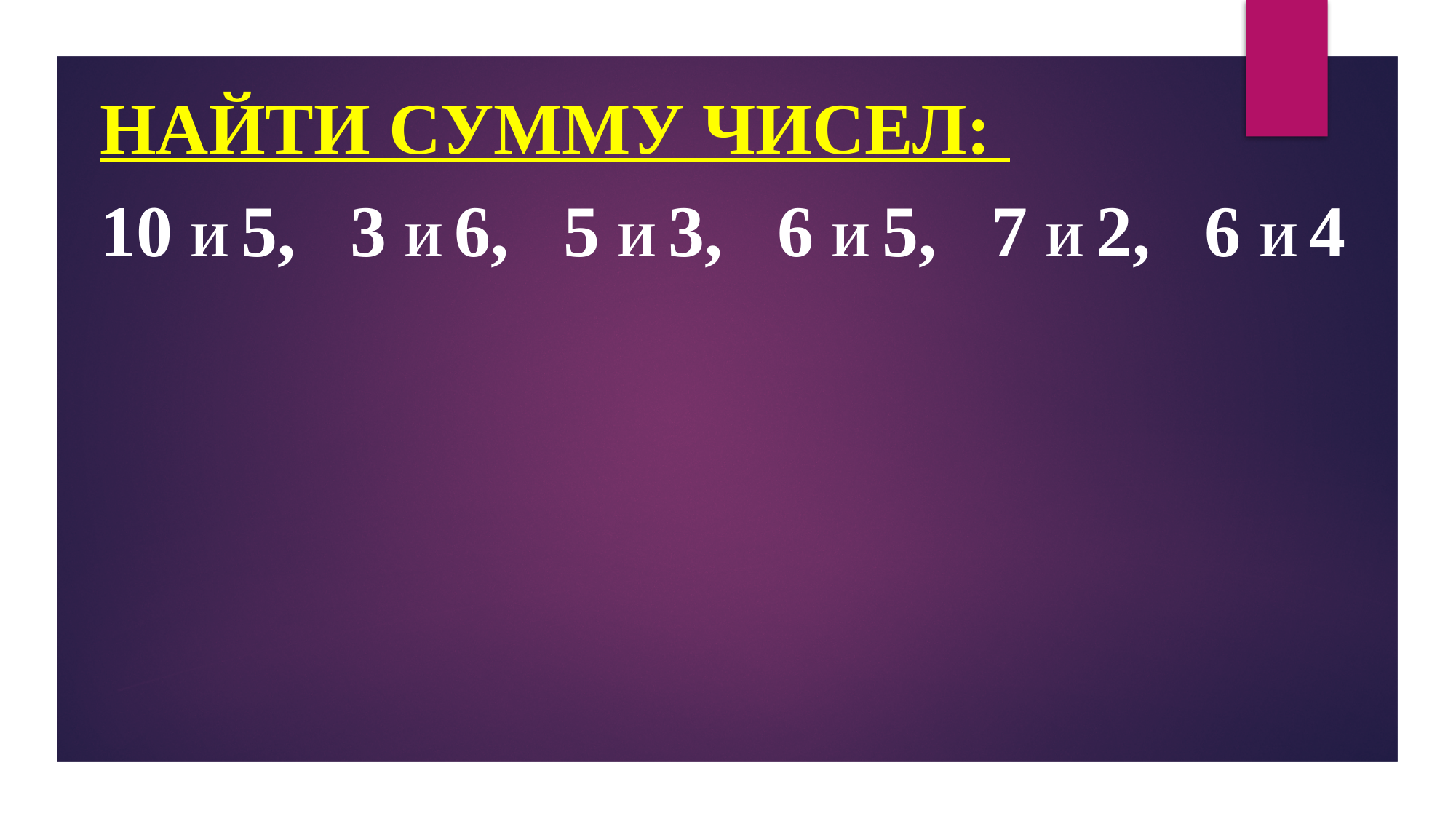

найти сумму чисел:
10 и 5,   3 и 6,   5 и 3,   6 и 5,   7 и 2,   6 и 4